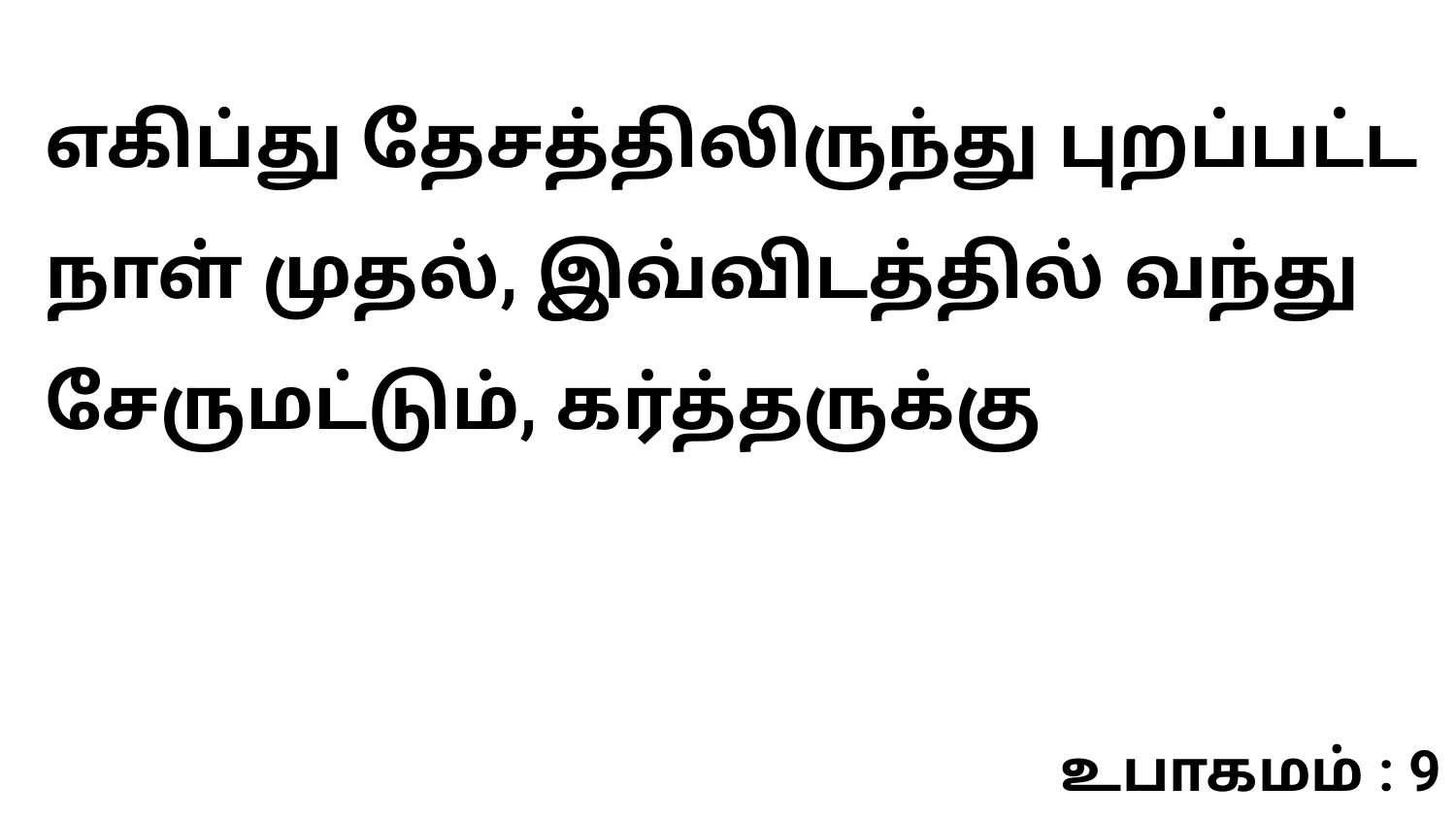

எகிப்து தேசத்திலிருந்து புறப்பட்ட நாள் முதல், இவ்விடத்தில் வந்து சேருமட்டும், கர்த்தருக்கு
உபாகமம் : 9